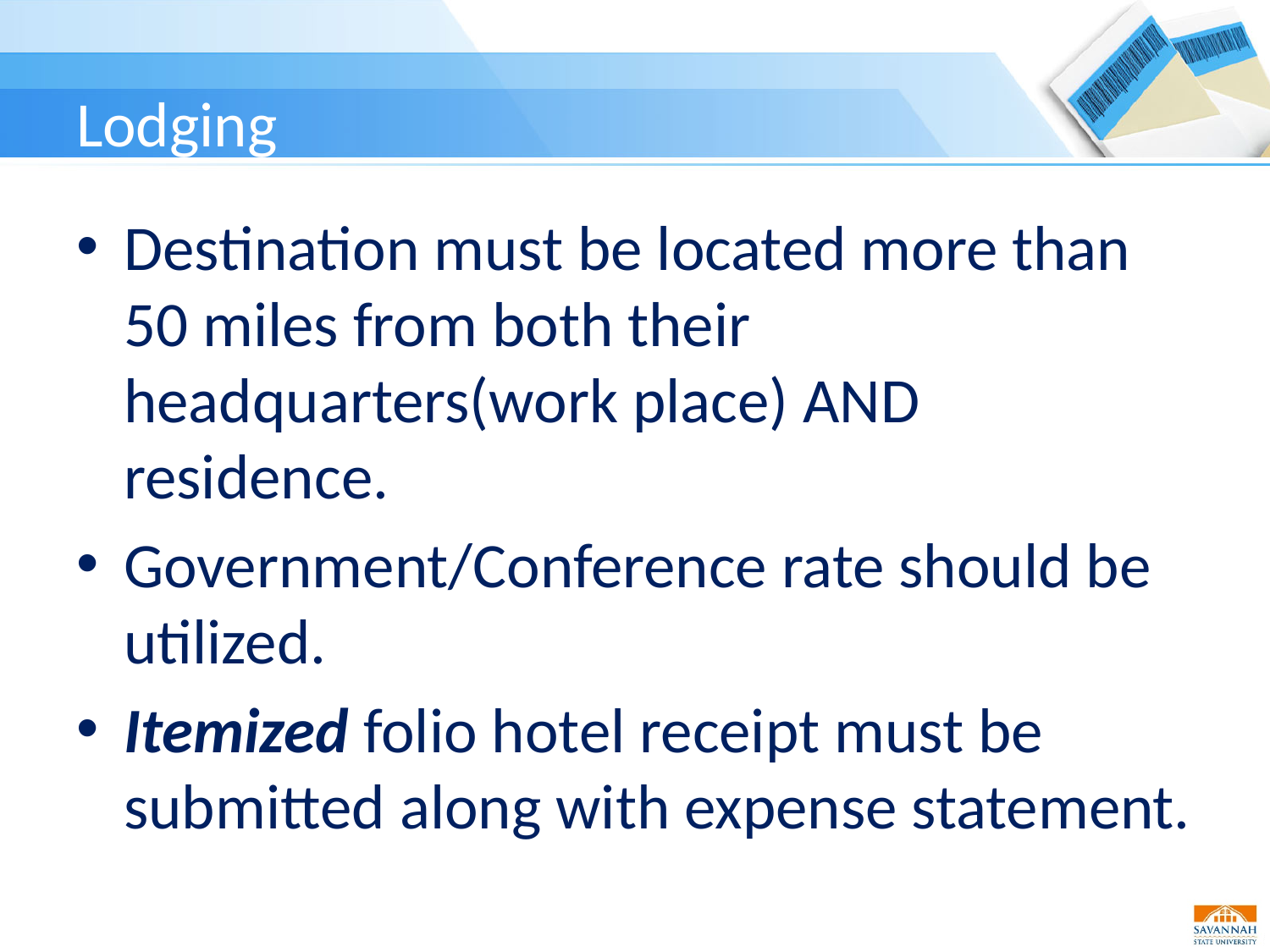

# Lodging
Destination must be located more than 50 miles from both their headquarters(work place) AND residence.
Government/Conference rate should be utilized.
Itemized folio hotel receipt must be submitted along with expense statement.